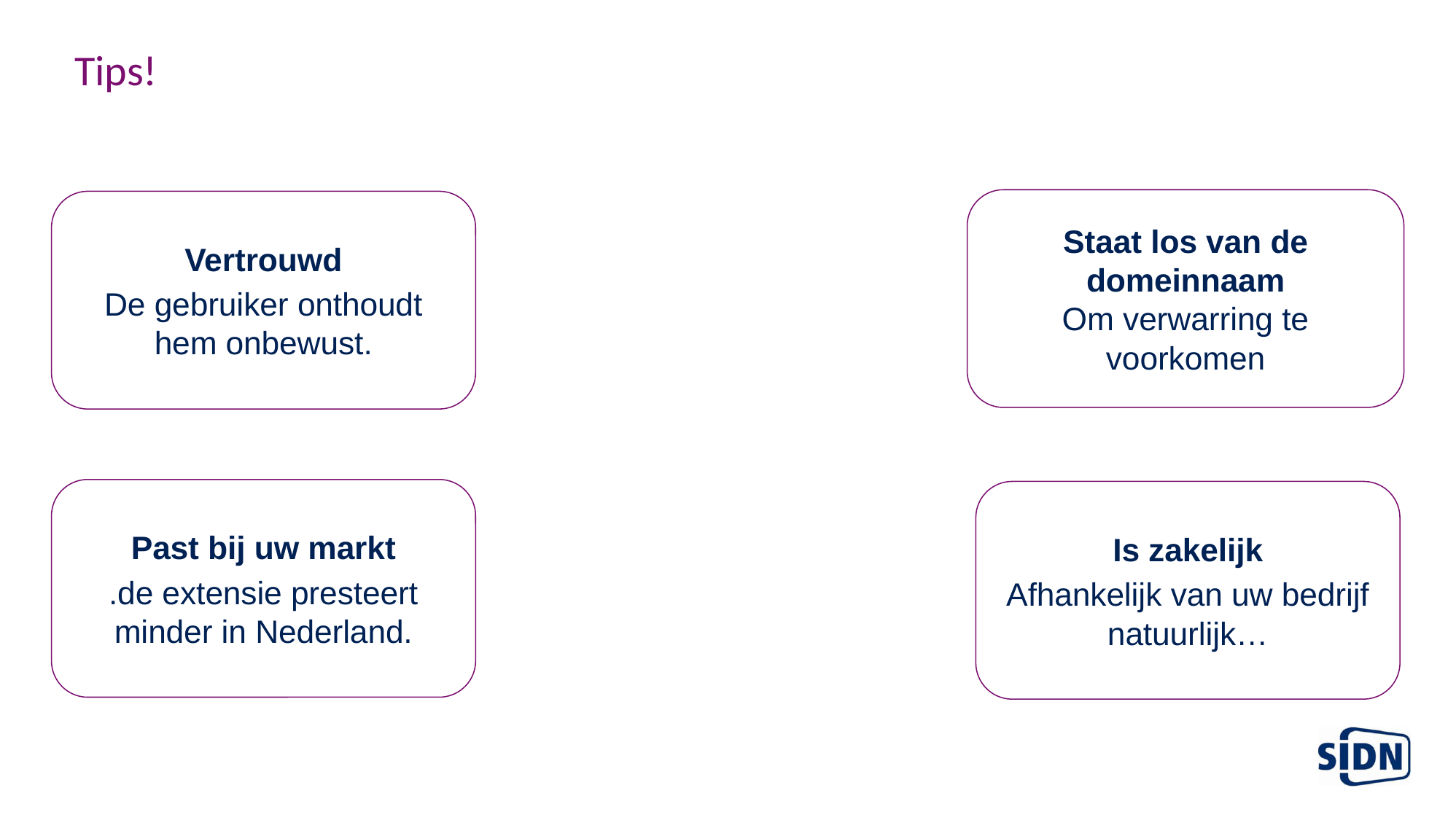

Tips!
Staat los van de domeinnaam
Om verwarring te voorkomen
Vertrouwd
De gebruiker onthoudt hem onbewust.
Past bij uw markt
.de extensie presteert minder in Nederland.
Is zakelijk
Afhankelijk van uw bedrijf natuurlijk…